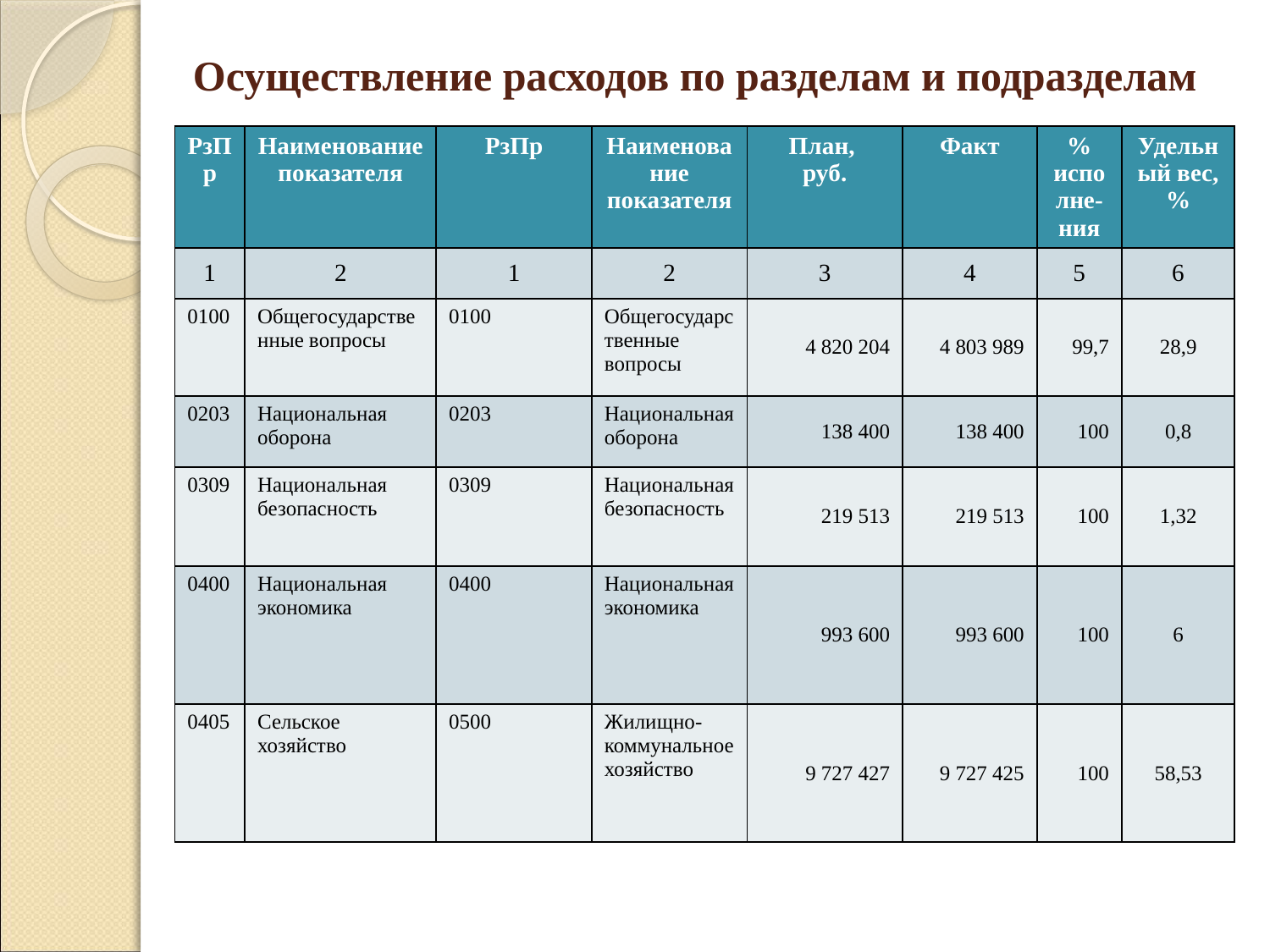

# Осуществление расходов по разделам и подразделам
| РзПр | Наименование показателя | РзПр | Наименование показателя | План, руб. | Факт | % исполне-ния | Удельный вес, % |
| --- | --- | --- | --- | --- | --- | --- | --- |
| 1 | 2 | 1 | 2 | 3 | 4 | 5 | 6 |
| 0100 | Общегосударственные вопросы | 0100 | Общегосударственные вопросы | 4 820 204 | 4 803 989 | 99,7 | 28,9 |
| 0203 | Национальная оборона | 0203 | Национальная оборона | 138 400 | 138 400 | 100 | 0,8 |
| 0309 | Национальная безопасность | 0309 | Национальная безопасность | 219 513 | 219 513 | 100 | 1,32 |
| 0400 | Национальная экономика | 0400 | Национальная экономика | 993 600 | 993 600 | 100 | 6 |
| 0405 | Сельское хозяйство | 0500 | Жилищно-коммунальное хозяйство | 9 727 427 | 9 727 425 | 100 | 58,53 |